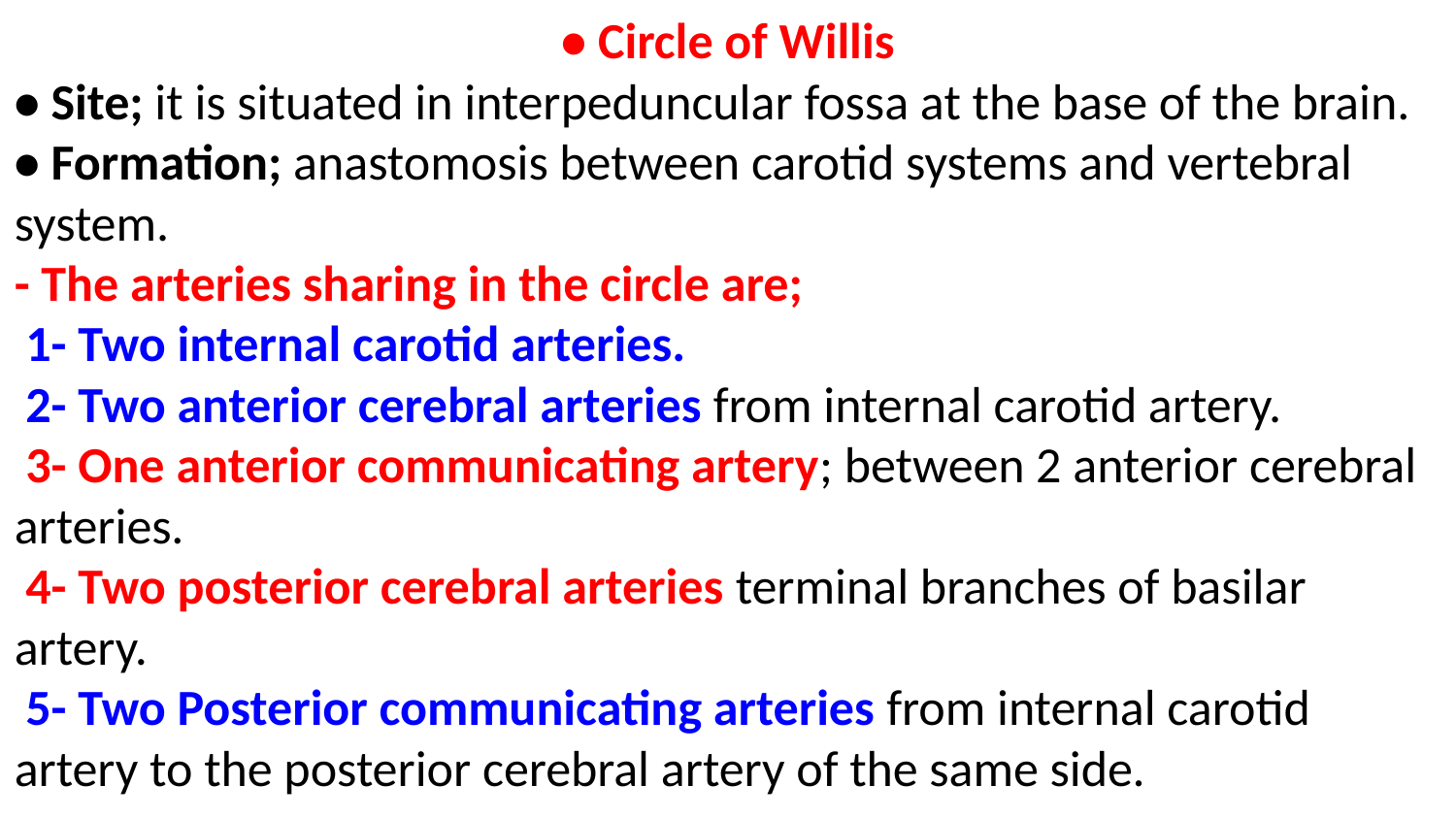

• Circle of Willis
• Site; it is situated in interpeduncular fossa at the base of the brain.
• Formation; anastomosis between carotid systems and vertebral system.
- The arteries sharing in the circle are;
 1- Two internal carotid arteries.
 2- Two anterior cerebral arteries from internal carotid artery.
 3- One anterior communicating artery; between 2 anterior cerebral arteries.
 4- Two posterior cerebral arteries terminal branches of basilar artery.
 5- Two Posterior communicating arteries from internal carotid artery to the posterior cerebral artery of the same side.